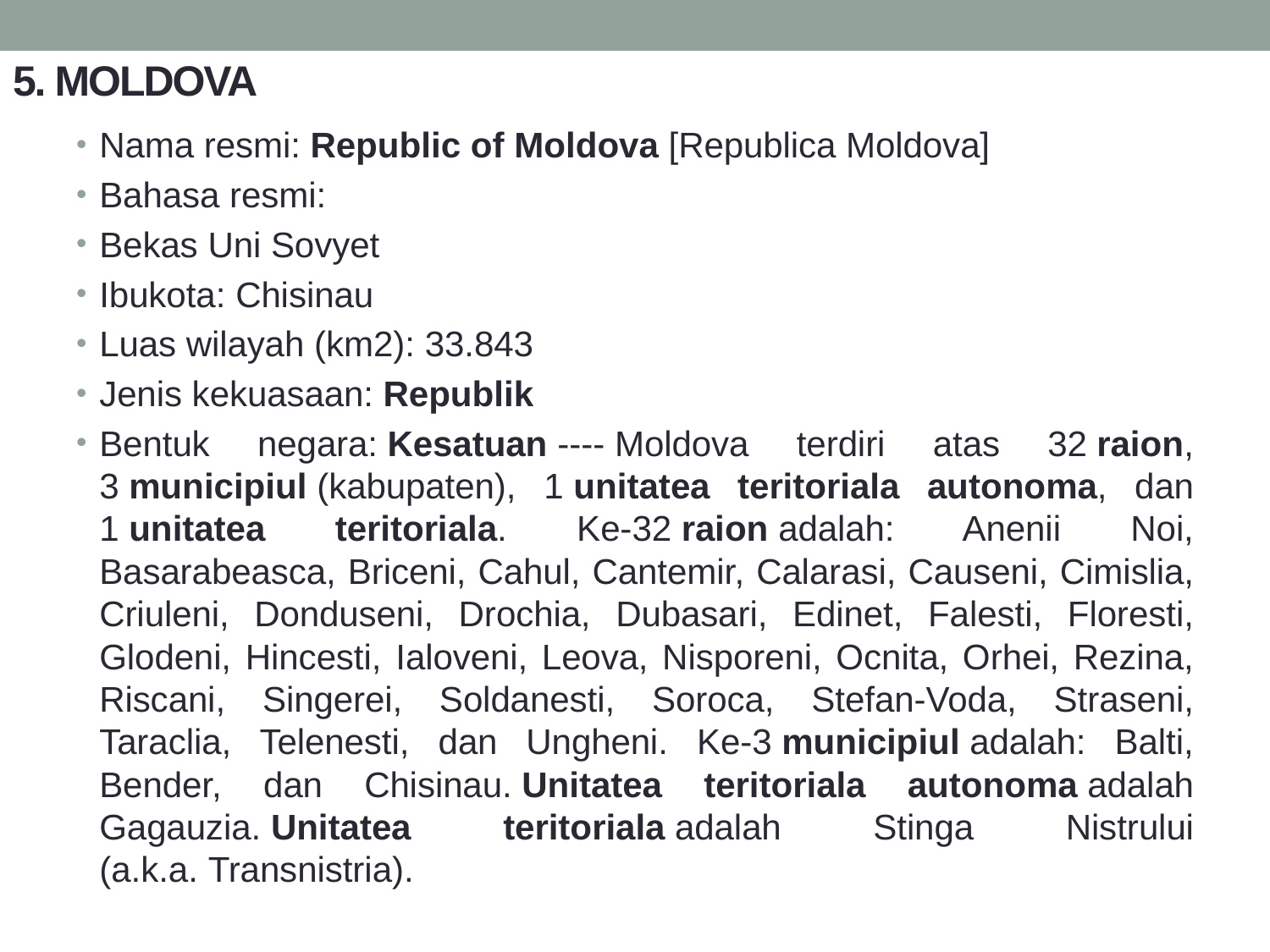

# 5. MOLDOVA
Nama resmi: Republic of Moldova [Republica Moldova]
Bahasa resmi:
Bekas Uni Sovyet
Ibukota: Chisinau
Luas wilayah (km2): 33.843
Jenis kekuasaan: Republik
Bentuk negara: Kesatuan ---- Moldova terdiri atas 32 raion, 3 municipiul (kabupaten), 1 unitatea teritoriala autonoma, dan 1 unitatea teritoriala. Ke-32 raion adalah: Anenii Noi, Basarabeasca, Briceni, Cahul, Cantemir, Calarasi, Causeni, Cimislia, Criuleni, Donduseni, Drochia, Dubasari, Edinet, Falesti, Floresti, Glodeni, Hincesti, Ialoveni, Leova, Nisporeni, Ocnita, Orhei, Rezina, Riscani, Singerei, Soldanesti, Soroca, Stefan-Voda, Straseni, Taraclia, Telenesti, dan Ungheni. Ke-3 municipiul adalah: Balti, Bender, dan Chisinau. Unitatea teritoriala autonoma adalah Gagauzia. Unitatea teritoriala adalah Stinga Nistrului (a.k.a. Transnistria).